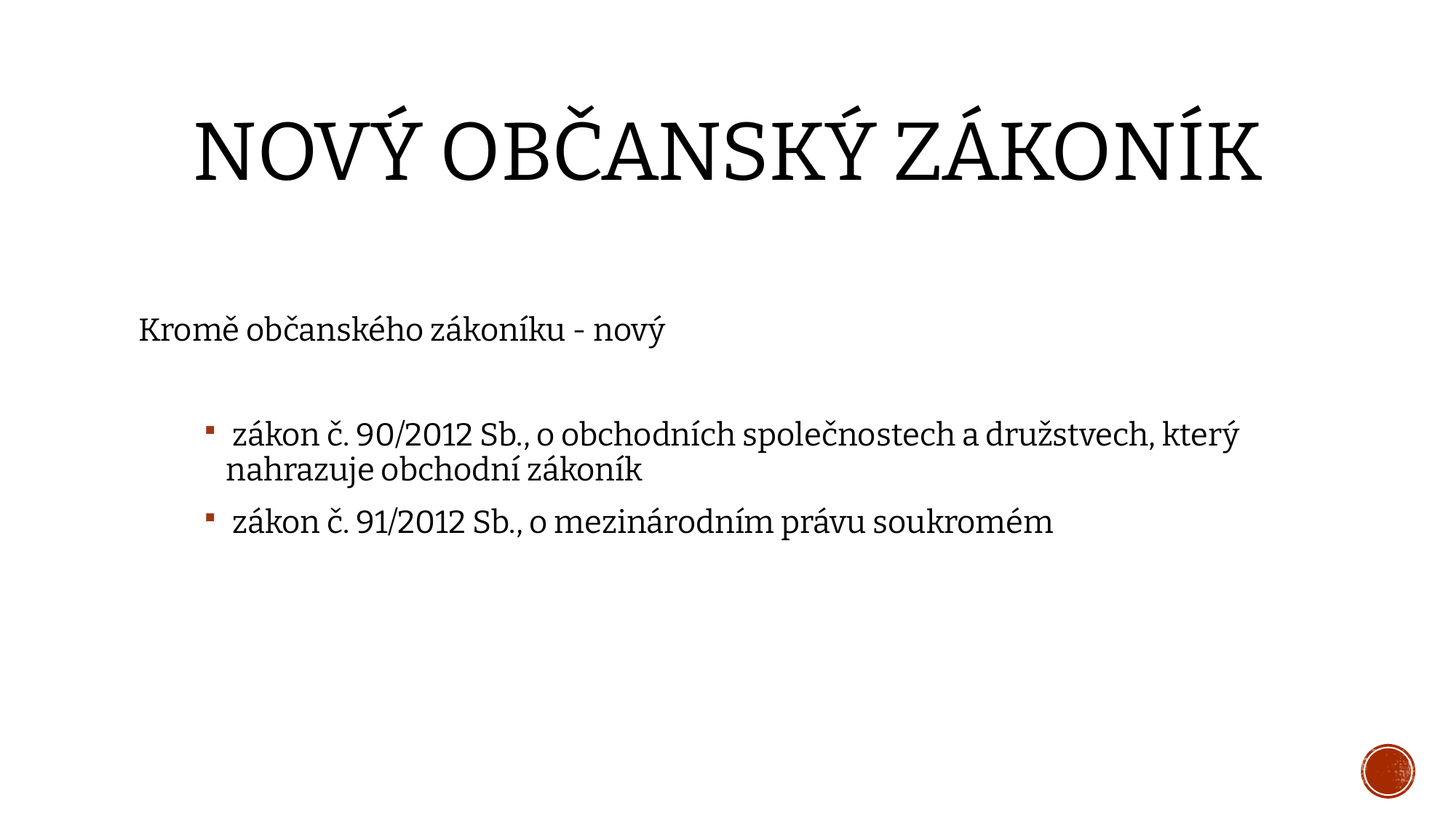

# Nový občanský zákoník

Kromě občanského zákoníku - nový

 zákon č. 90/2012 Sb., o obchodních společnostech a družstvech, který nahrazuje obchodní zákoník
 zákon č. 91/2012 Sb., o mezinárodním právu soukromém